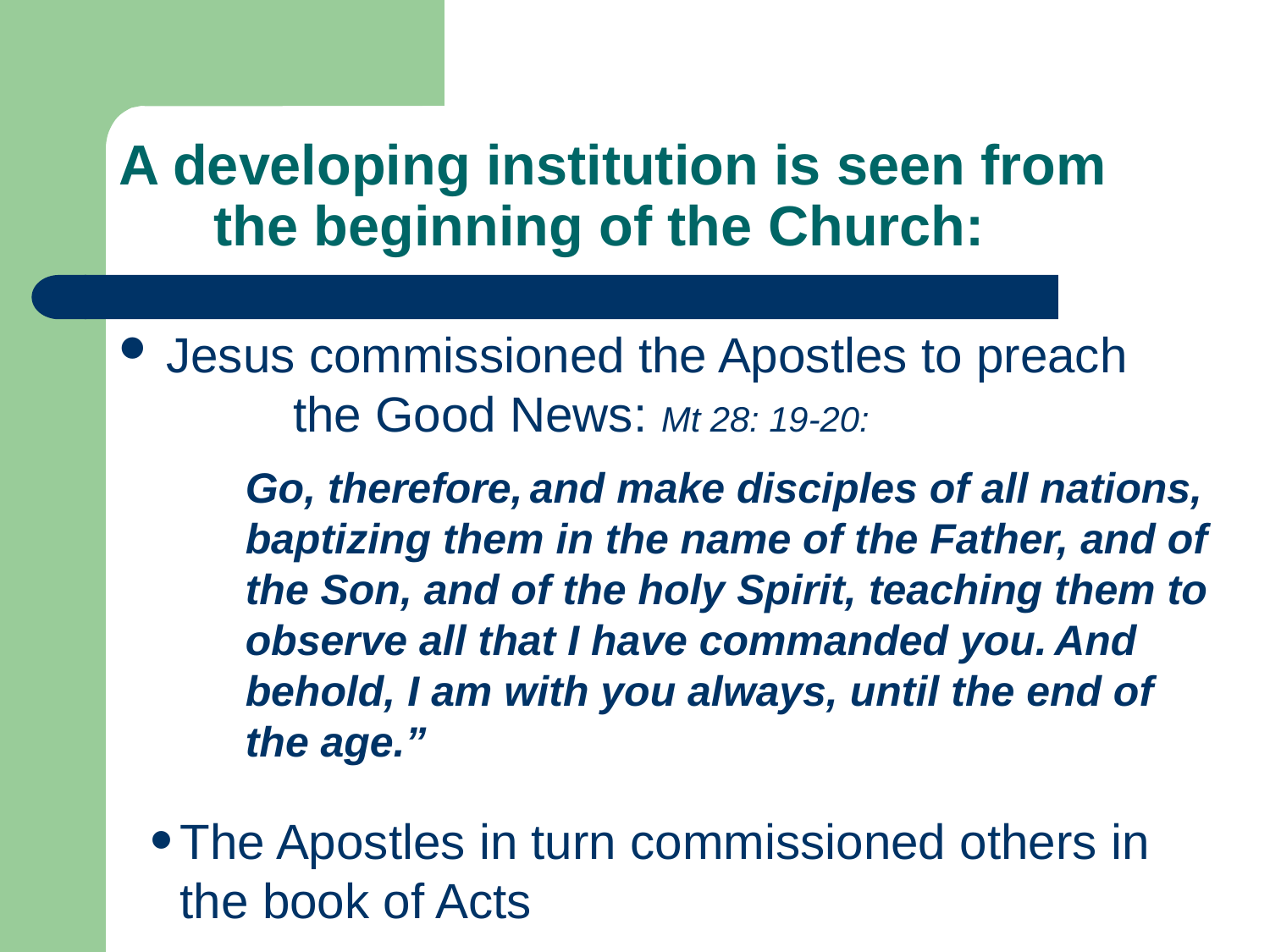

# A developing institution is seen from the beginning of the Church:
Jesus commissioned the Apostles to preach 	the Good News: Mt 28: 19-20:
Go, therefore, and make disciples of all nations, baptizing them in the name of the Father, and of the Son, and of the holy Spirit, teaching them to observe all that I have commanded you. And behold, I am with you always, until the end of the age.”
The Apostles in turn commissioned others in   	the book of Acts